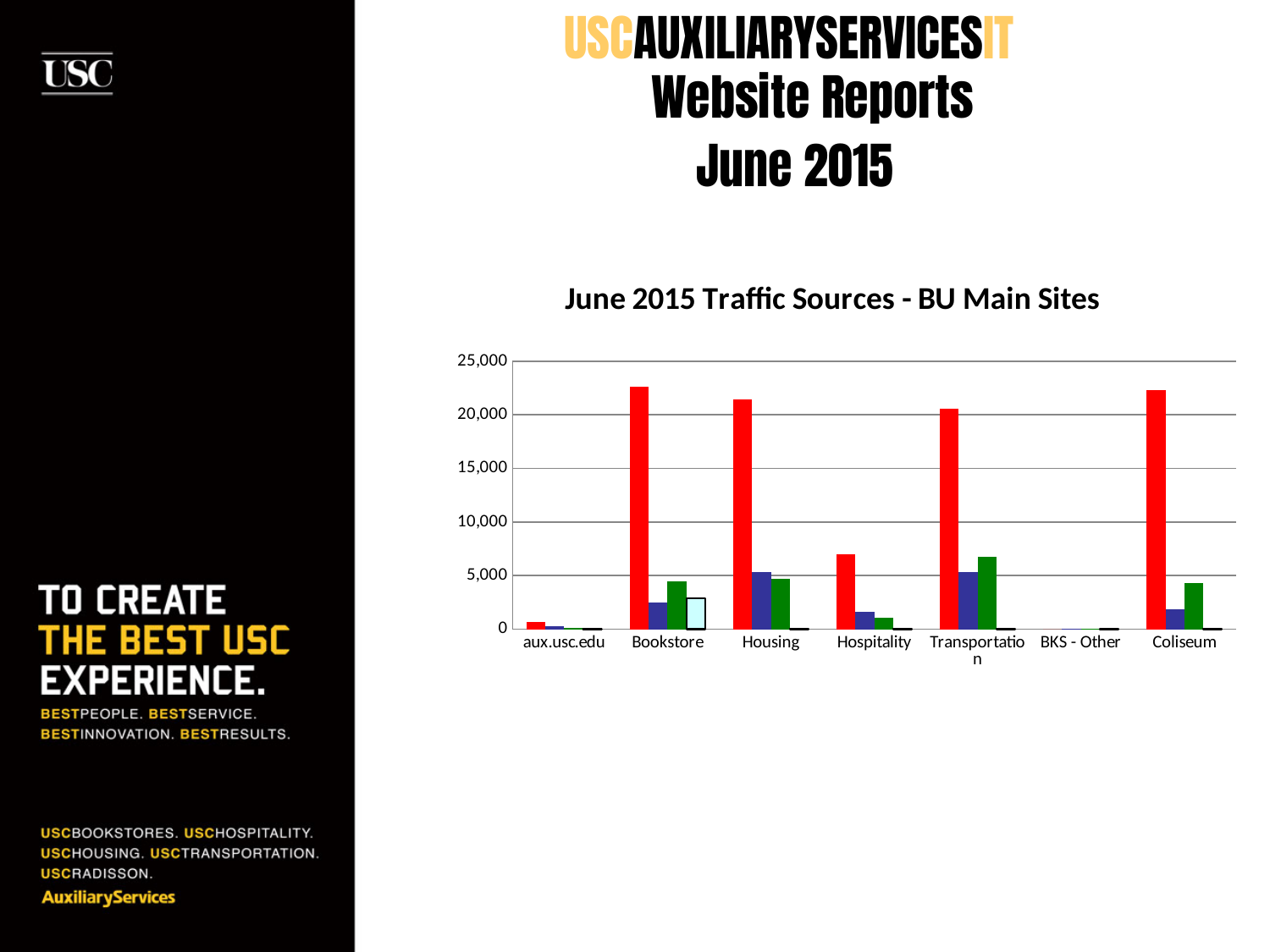

USCAUXILIARYSERVICESIT
Website Reports
 June 2015

### Chart: June 2015 Traffic Sources - BU Main Sites

| Category | Search Engine | Referring Sites | Direct Traffic | Campaigns |
|---|---|---|---|---|
| aux.usc.edu | 689.0 | 237.0 | 132.0 | 0.0 |
| Bookstore | 22612.0 | 2469.0 | 4481.0 | 2913.0 |
| Housing | 21448.0 | 5351.0 | 4721.0 | 10.0 |
| Hospitality | 6993.0 | 1582.0 | 1090.0 | 26.0 |
| Transportation | 20544.0 | 5314.0 | 6725.0 | 40.0 |
| BKS - Other | 0.0 | 5.0 | 3.0 | 0.0 |
| Coliseum | 22307.0 | 1842.0 | 4326.0 | 2.0 |